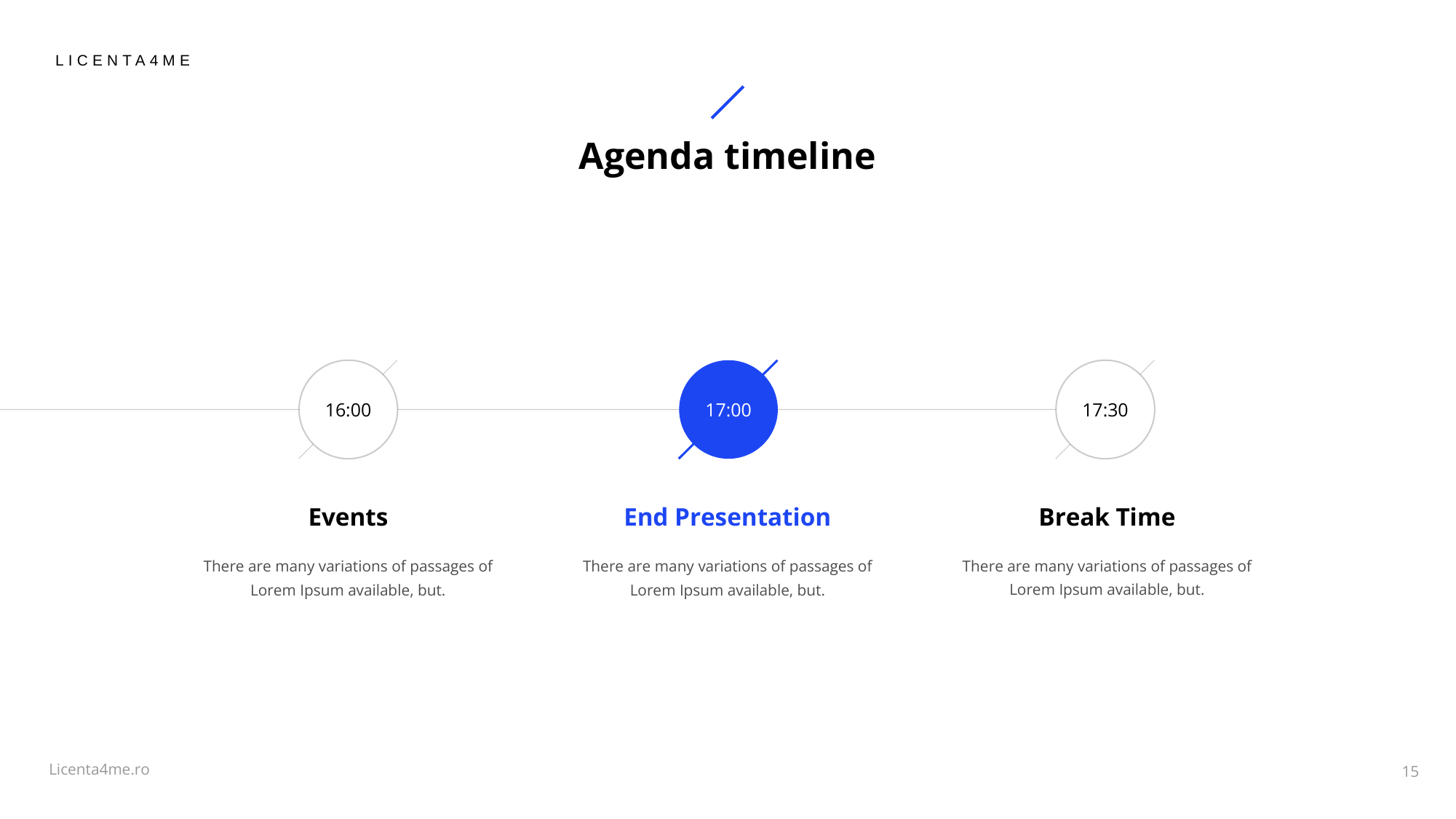

# Agenda timeline
16:00
17:00
17:30
Events
End Presentation
Break Time
There are many variations of passages of Lorem Ipsum available, but.
There are many variations of passages of Lorem Ipsum available, but.
There are many variations of passages of Lorem Ipsum available, but.
15